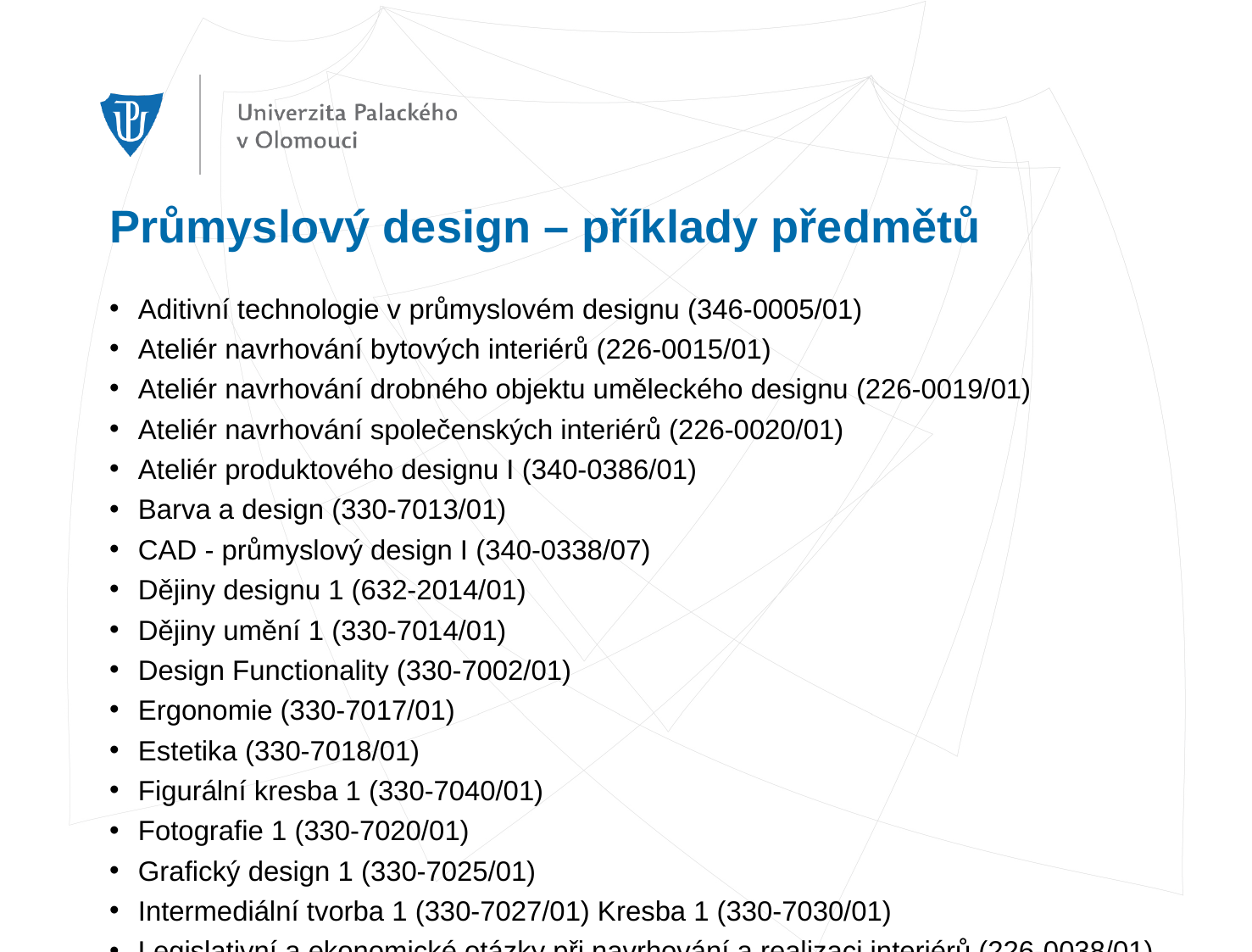

# Průmyslový design – příklady předmětů
Aditivní technologie v průmyslovém designu (346-0005/01)
Ateliér navrhování bytových interiérů (226-0015/01)
Ateliér navrhování drobného objektu uměleckého designu (226-0019/01)
Ateliér navrhování společenských interiérů (226-0020/01)
Ateliér produktového designu I (340-0386/01)
Barva a design (330-7013/01)
CAD - průmyslový design I (340-0338/07)
Dějiny designu 1 (632-2014/01)
Dějiny umění 1 (330-7014/01)
Design Functionality (330-7002/01)
Ergonomie (330-7017/01)
Estetika (330-7018/01)
Figurální kresba 1 (330-7040/01)
Fotografie 1 (330-7020/01)
Grafický design 1 (330-7025/01)
Intermediální tvorba 1 (330-7027/01) Kresba 1 (330-7030/01)
Legislativní a ekonomické otázky při navrhování a realizaci interiérů (226-0038/01) …